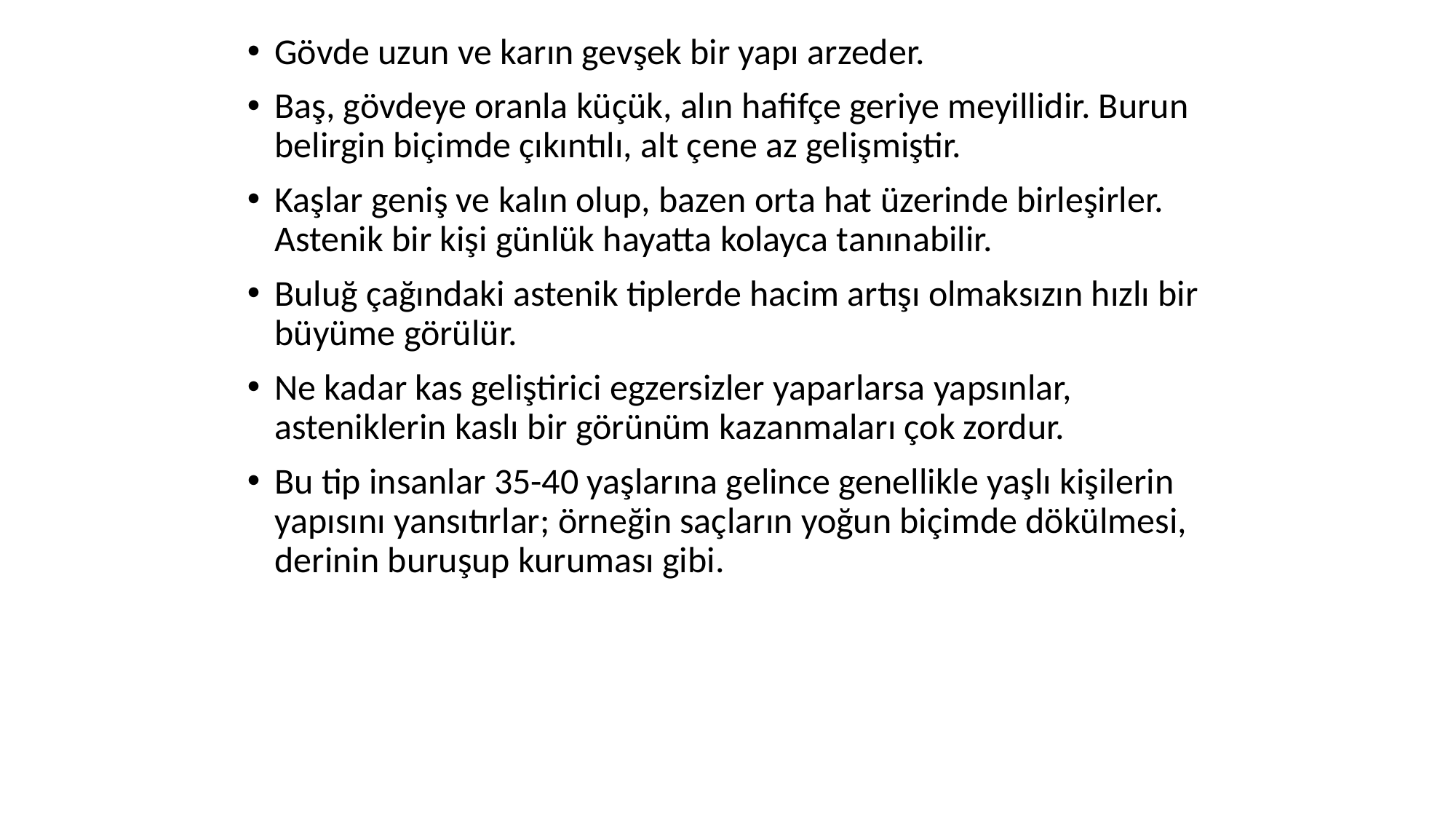

Gövde uzun ve karın gevşek bir yapı arzeder.
Baş, gövdeye oranla küçük, alın hafifçe geriye meyillidir. Burun belirgin biçimde çıkıntılı, alt çene az gelişmiştir.
Kaşlar geniş ve kalın olup, bazen orta hat üzerinde birleşirler. Astenik bir kişi günlük hayatta kolayca tanınabilir.
Buluğ çağındaki astenik tiplerde hacim artışı olmaksızın hızlı bir büyüme görülür.
Ne kadar kas geliştirici egzersizler yaparlarsa yapsınlar, asteniklerin kaslı bir görünüm kazanmaları çok zordur.
Bu tip insanlar 35-40 yaşlarına gelince genellikle yaşlı kişilerin yapısını yansıtırlar; örneğin saçların yoğun biçimde dökülmesi, derinin buruşup kuruması gibi.